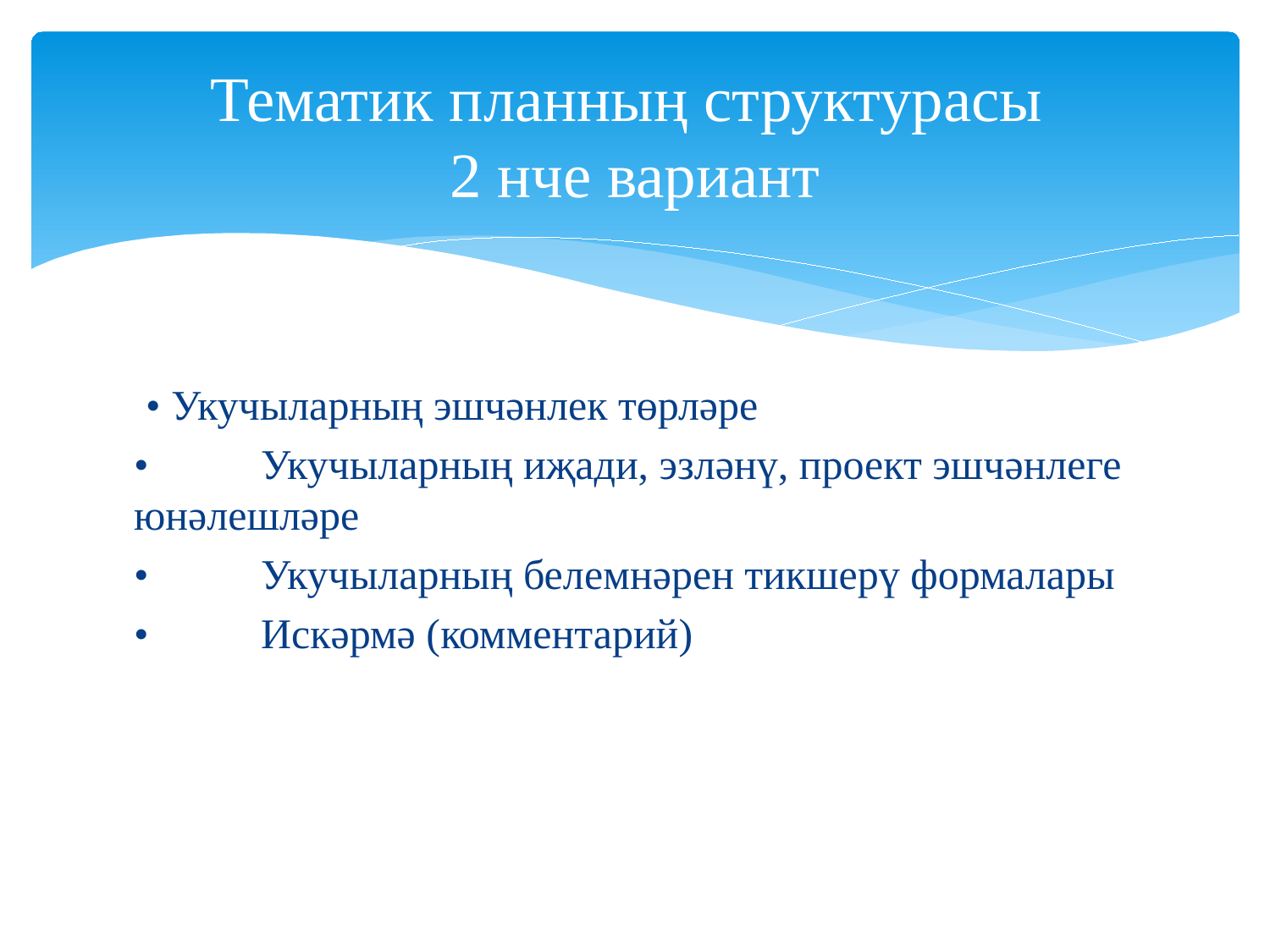

# Тематик планның структурасы 2 нче вариант
 • Укучыларның эшчәнлек төрләре
•	Укучыларның иҗади, эзләнү, проект эшчәнлеге юнәлешләре
•	Укучыларның белемнәрен тикшерү формалары
•	Искәрмә (комментарий)